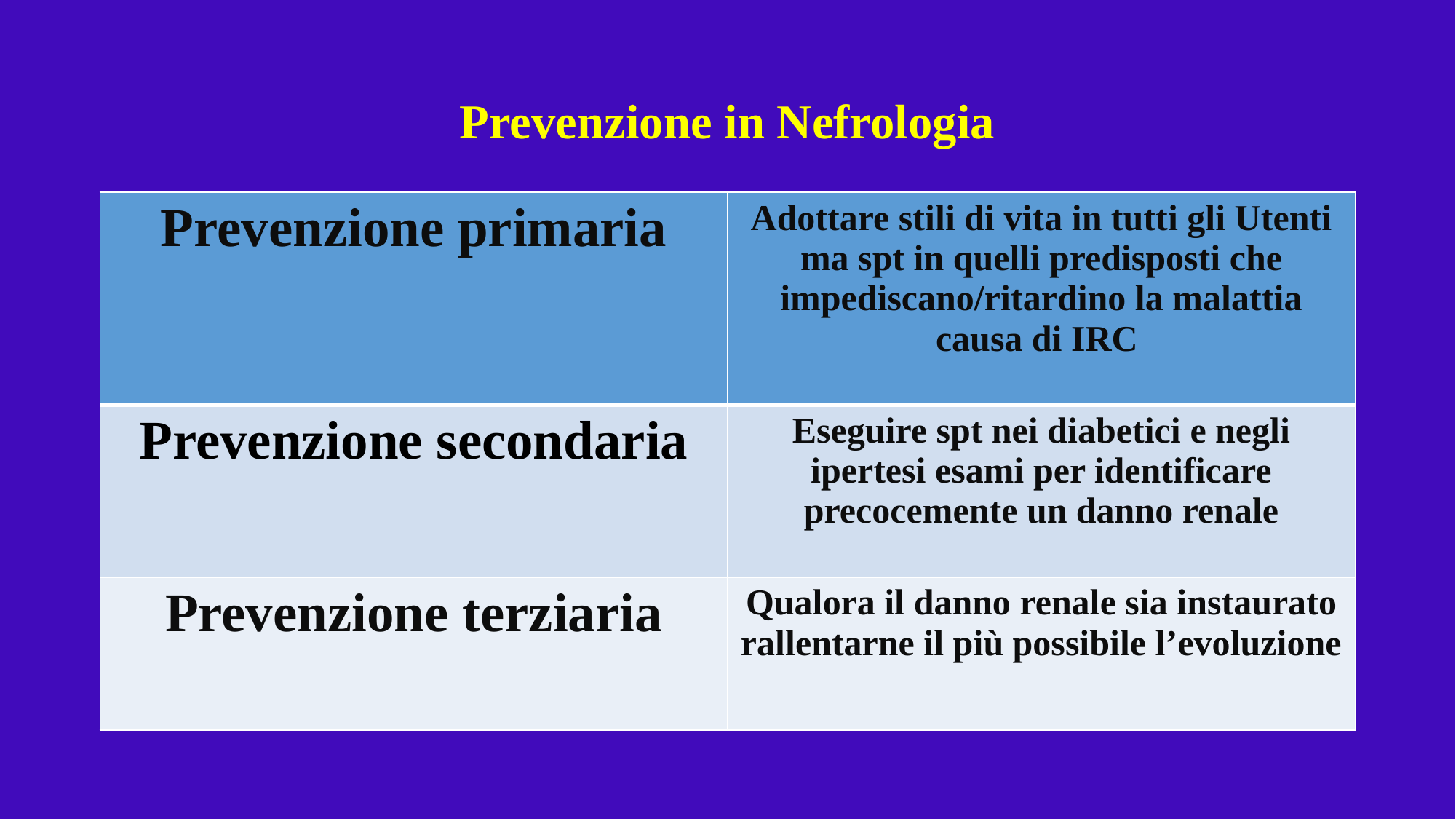

# Prevenzione in Nefrologia
| Prevenzione primaria | Adottare stili di vita in tutti gli Utenti ma spt in quelli predisposti che impediscano/ritardino la malattia causa di IRC |
| --- | --- |
| Prevenzione secondaria | Eseguire spt nei diabetici e negli ipertesi esami per identificare precocemente un danno renale |
| Prevenzione terziaria | Qualora il danno renale sia instaurato rallentarne il più possibile l’evoluzione |